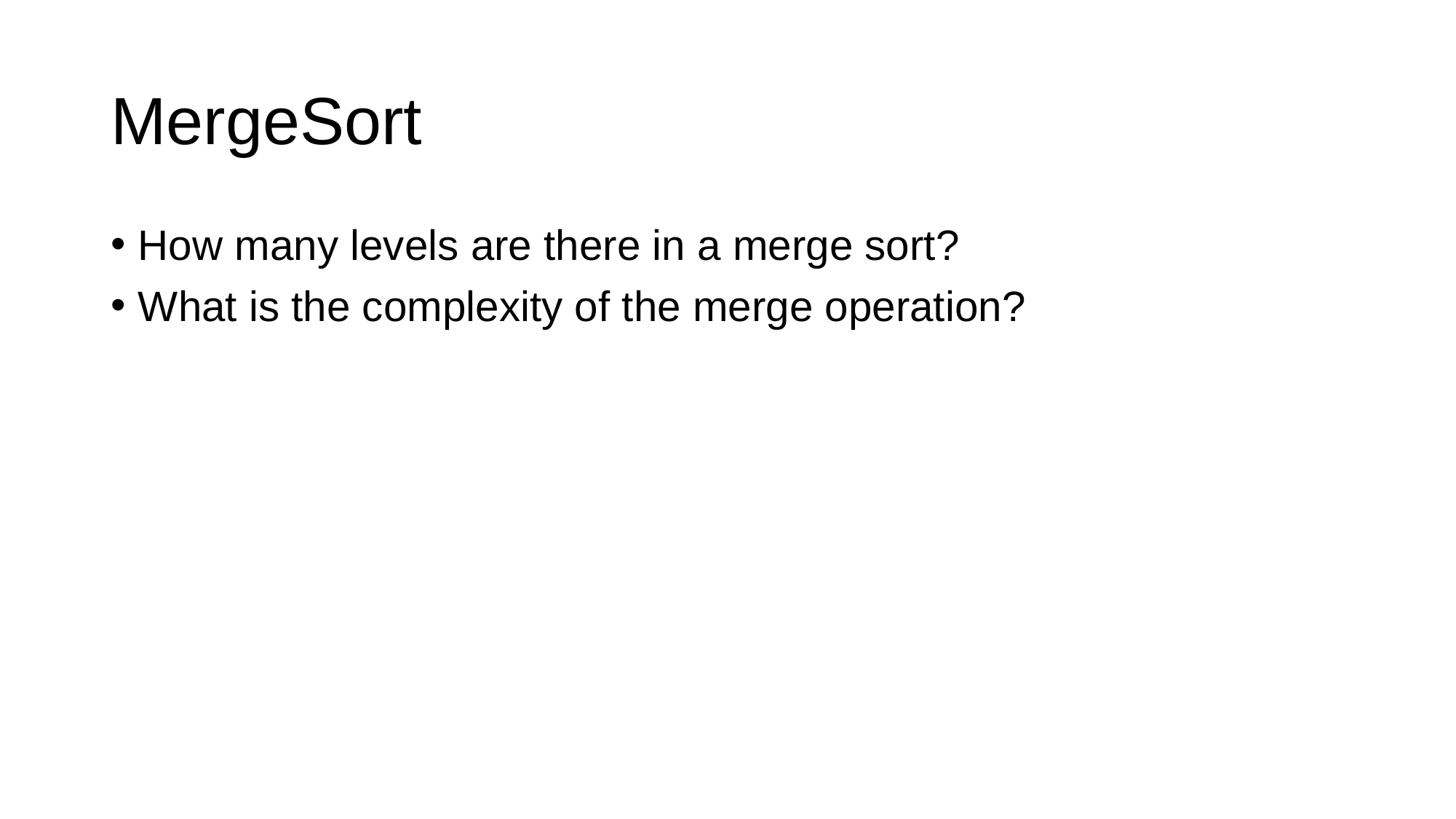

# MergeSort
How many levels are there in a merge sort?
What is the complexity of the merge operation?